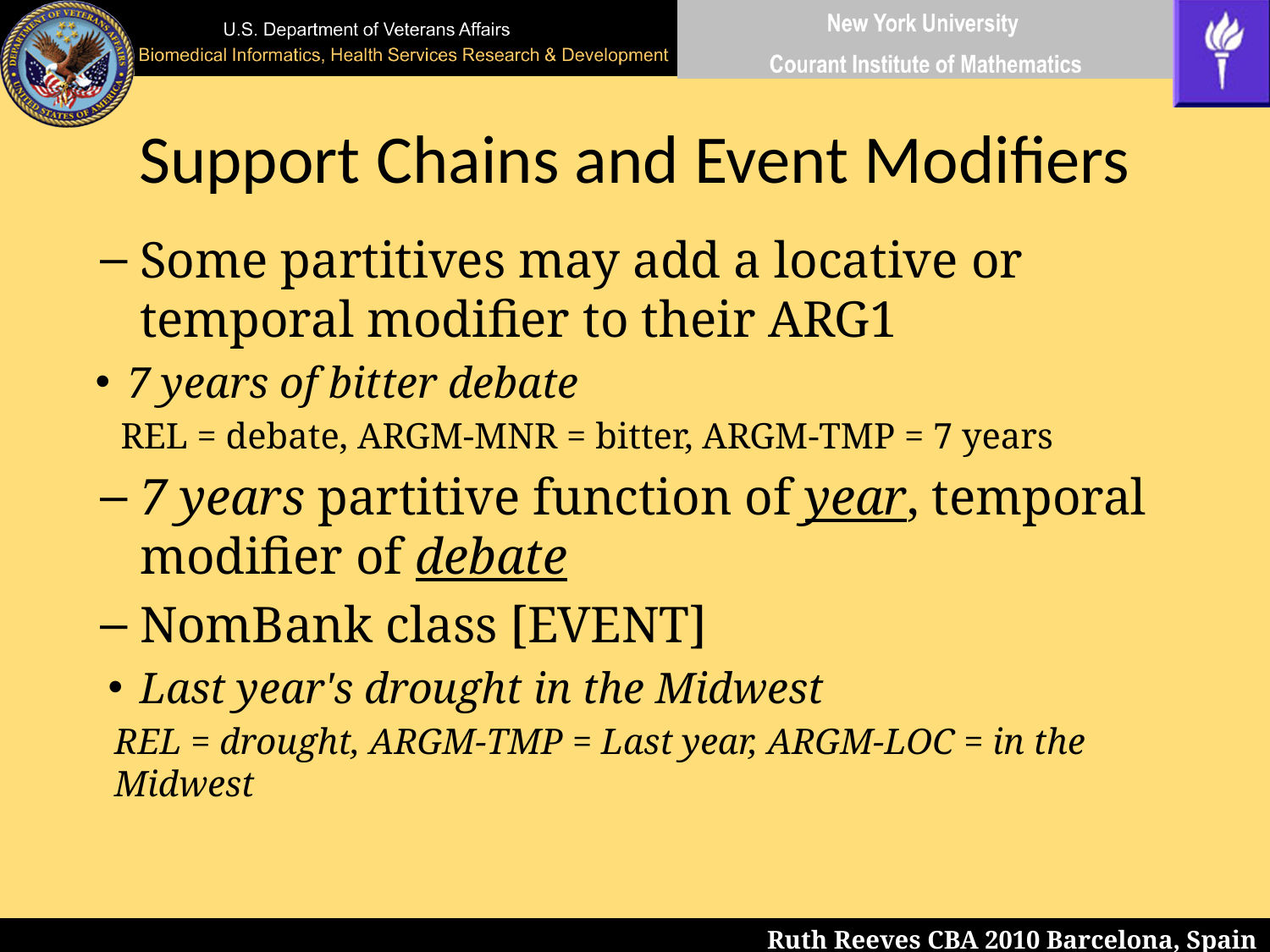

# Support Chains and Event Modifiers
Some partitives may add a locative or temporal modifier to their ARG1
7 years of bitter debate
REL = debate, ARGM-MNR = bitter, ARGM-TMP = 7 years
7 years partitive function of year, temporal modifier of debate
NomBank class [EVENT]
Last year's drought in the Midwest
REL = drought, ARGM-TMP = Last year, ARGM-LOC = in the Midwest